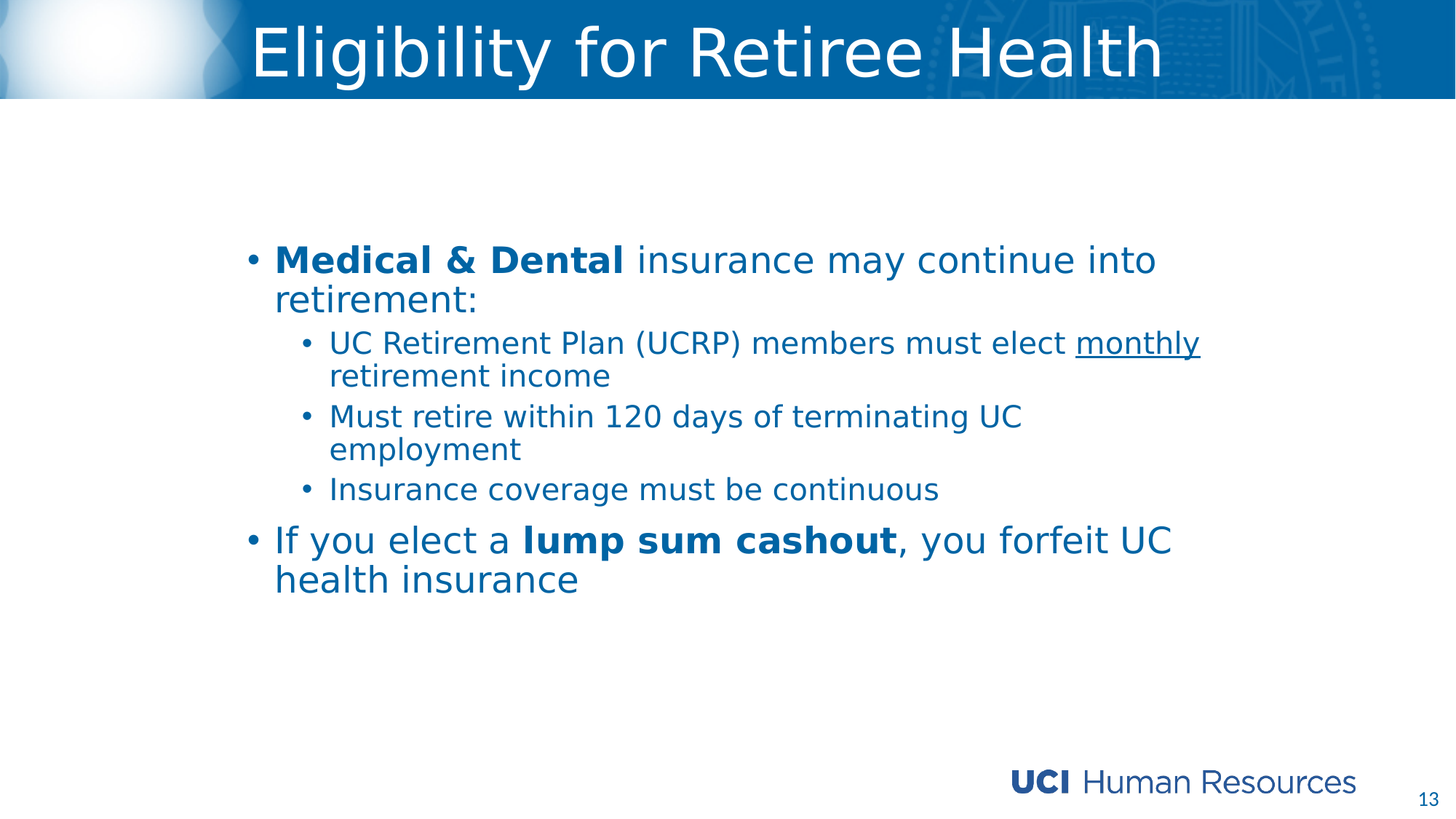

# Eligibility for Retiree Health
Medical & Dental insurance may continue into retirement:
UC Retirement Plan (UCRP) members must elect monthly retirement income
Must retire within 120 days of terminating UC employment
Insurance coverage must be continuous
If you elect a lump sum cashout, you forfeit UC health insurance
13